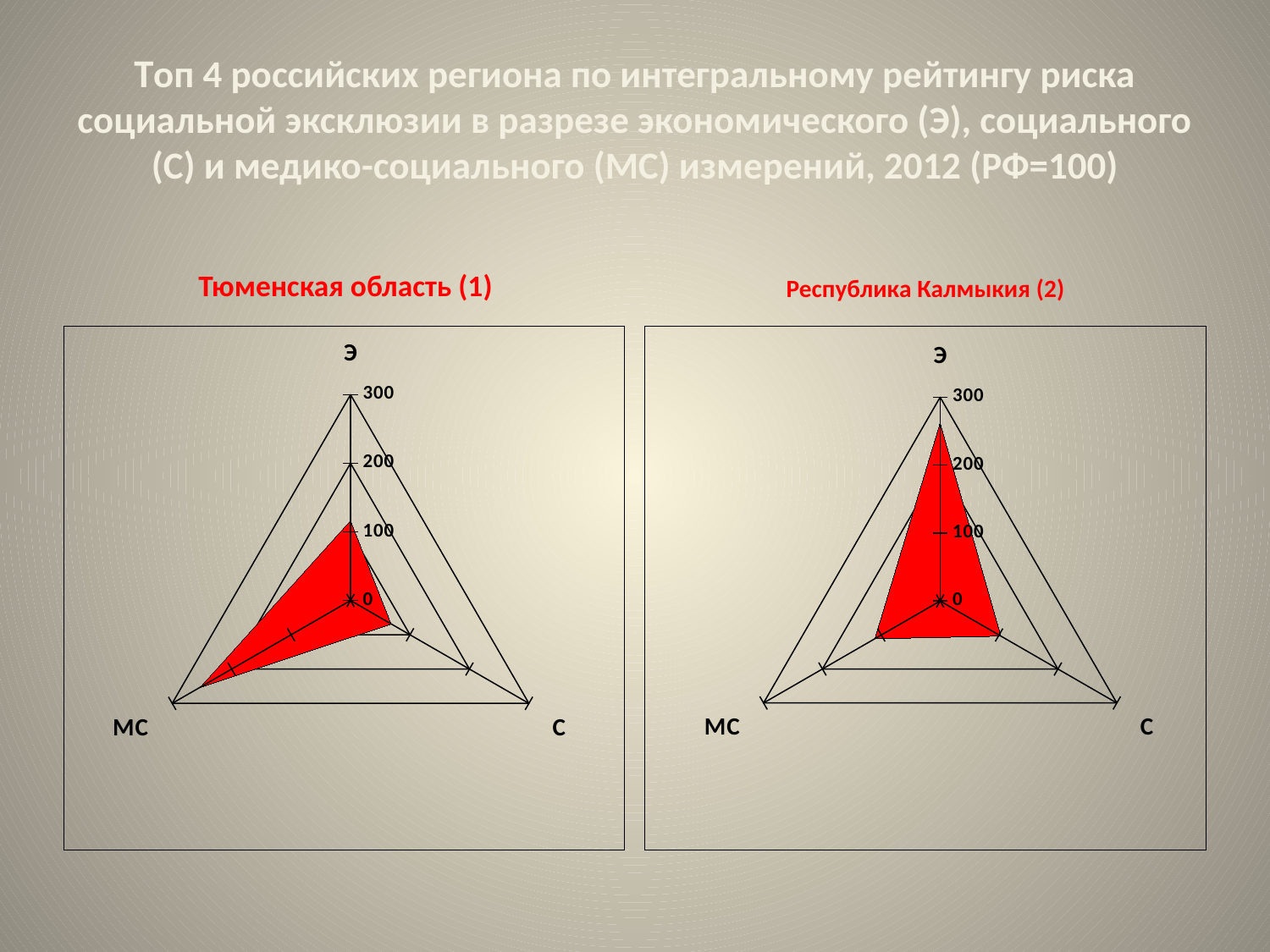

# Топ 4 российских региона по интегральному рейтингу риска социальной эксклюзии в разрезе экономического (Э), социального (С) и медико-социального (МС) измерений, 2012 (РФ=100)
Тюменская область (1)
Республика Калмыкия (2)

### Chart

| Category | Tyumen Region (1) |
|---|---|
| Э | 116.70382958094842 |
| С | 68.53076793721841 |
| МС | 253.6067420324972 |

### Chart

| Category | Republic of Kalmykia (2) |
|---|---|
| Э | 262.4540451601092 |
| С | 103.3170111190358 |
| МС | 111.17527725290665 |